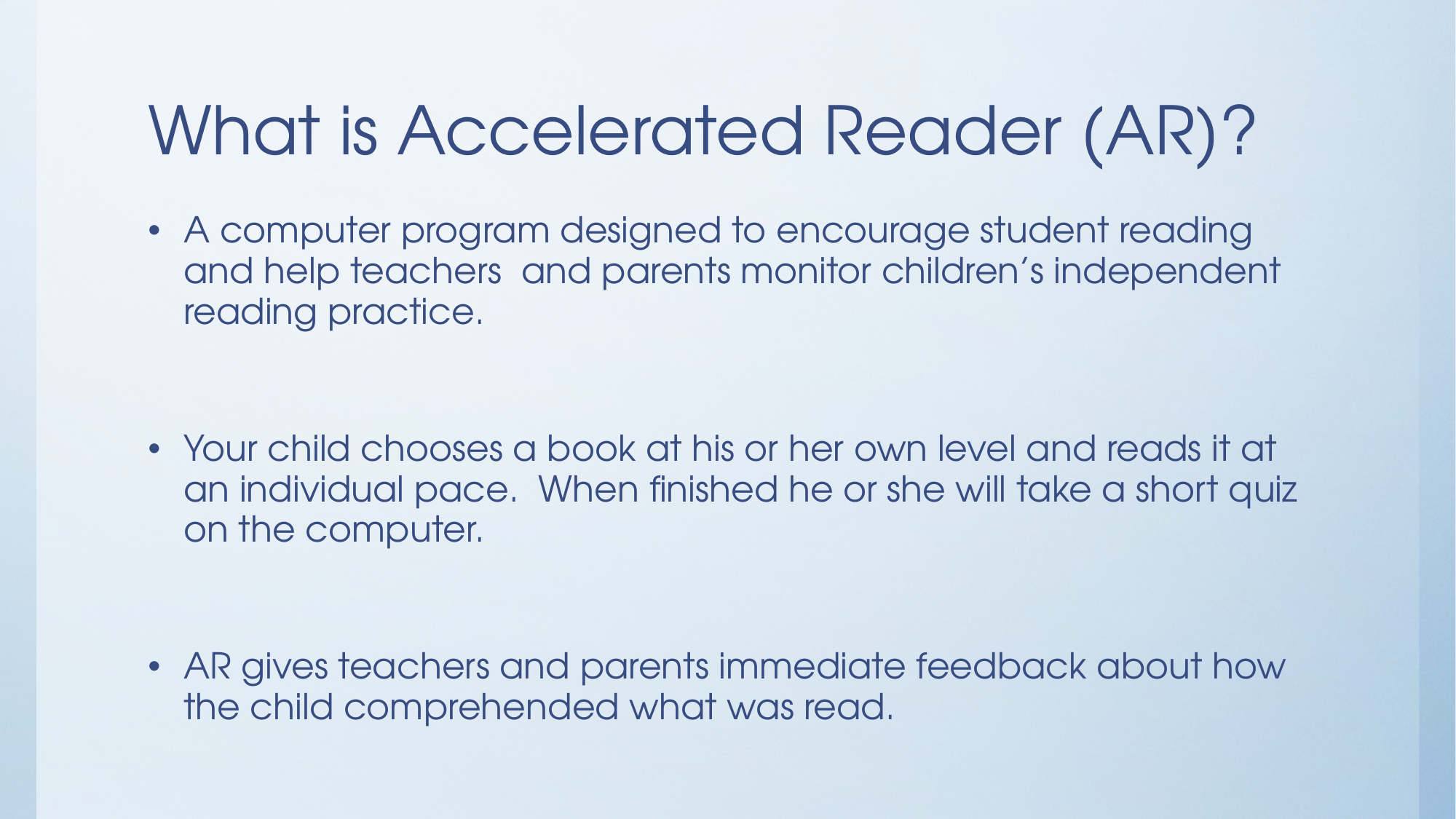

# What is Accelerated Reader (AR)?
A computer program designed to encourage student reading and help teachers  and parents monitor children’s independent reading practice.

Your child chooses a book at his or her own level and reads it at an individual pace.  When finished he or she will take a short quiz on the computer.

AR gives teachers and parents immediate feedback about how the child comprehended what was read.